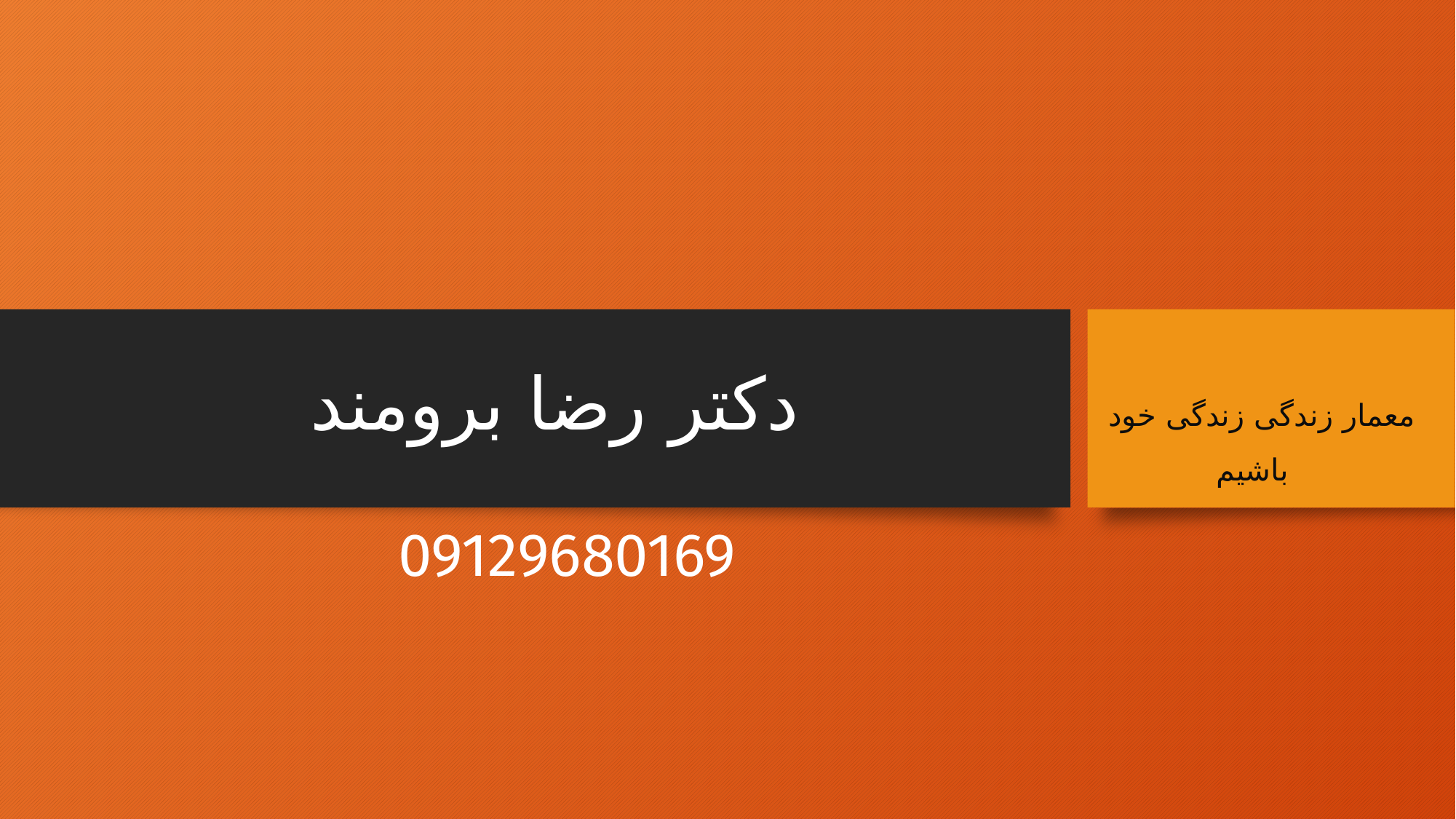

# دکتر رضا برومند
معمار زندگی زندگی خود باشیم
09129680169